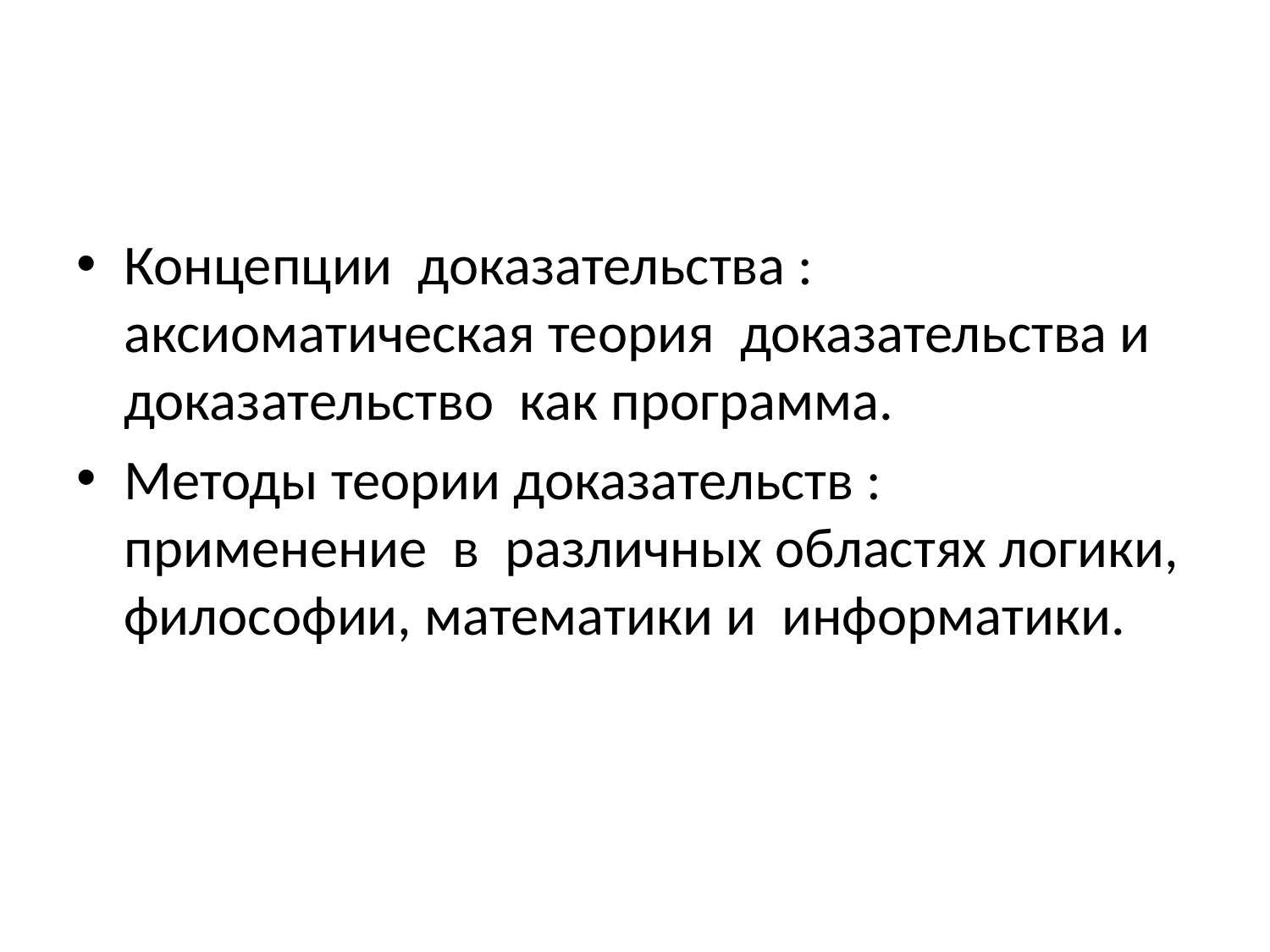

#
Концепции  доказательства : аксиоматическая теория  доказательства и  доказательство  как программа.
Методы теории доказательств :  применение  в  различных областях логики, философии, математики и  информатики.